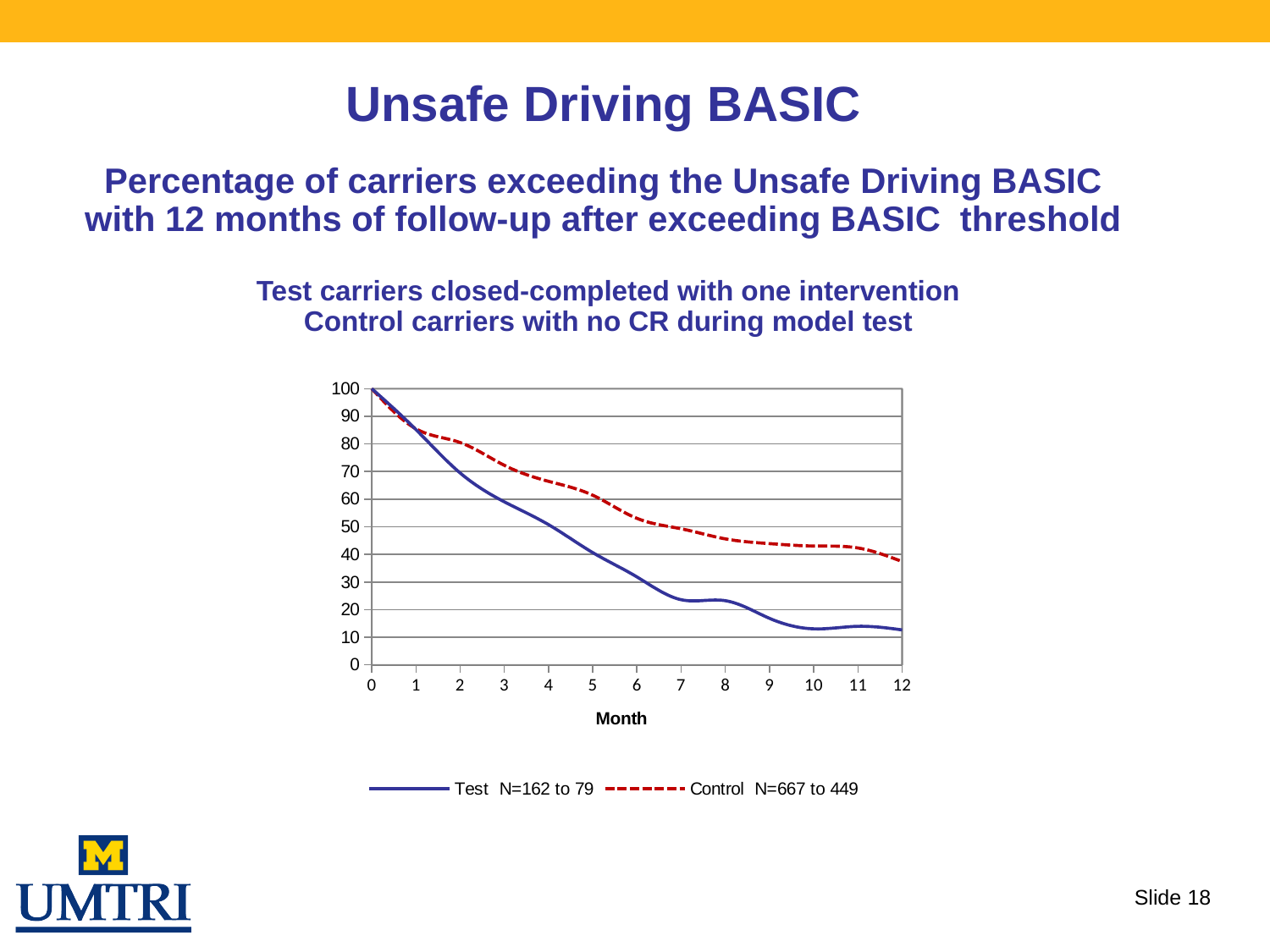

# Unsafe Driving BASIC
Percentage of carriers exceeding the Unsafe Driving BASIC with 12 months of follow-up after exceeding BASIC  threshold

Test carriers closed-completed with one intervention
Control carriers with no CR during model test

### Chart

| Category | Test  N=162 to 79 | Control  N=667 to 449 |
|---|---|---|